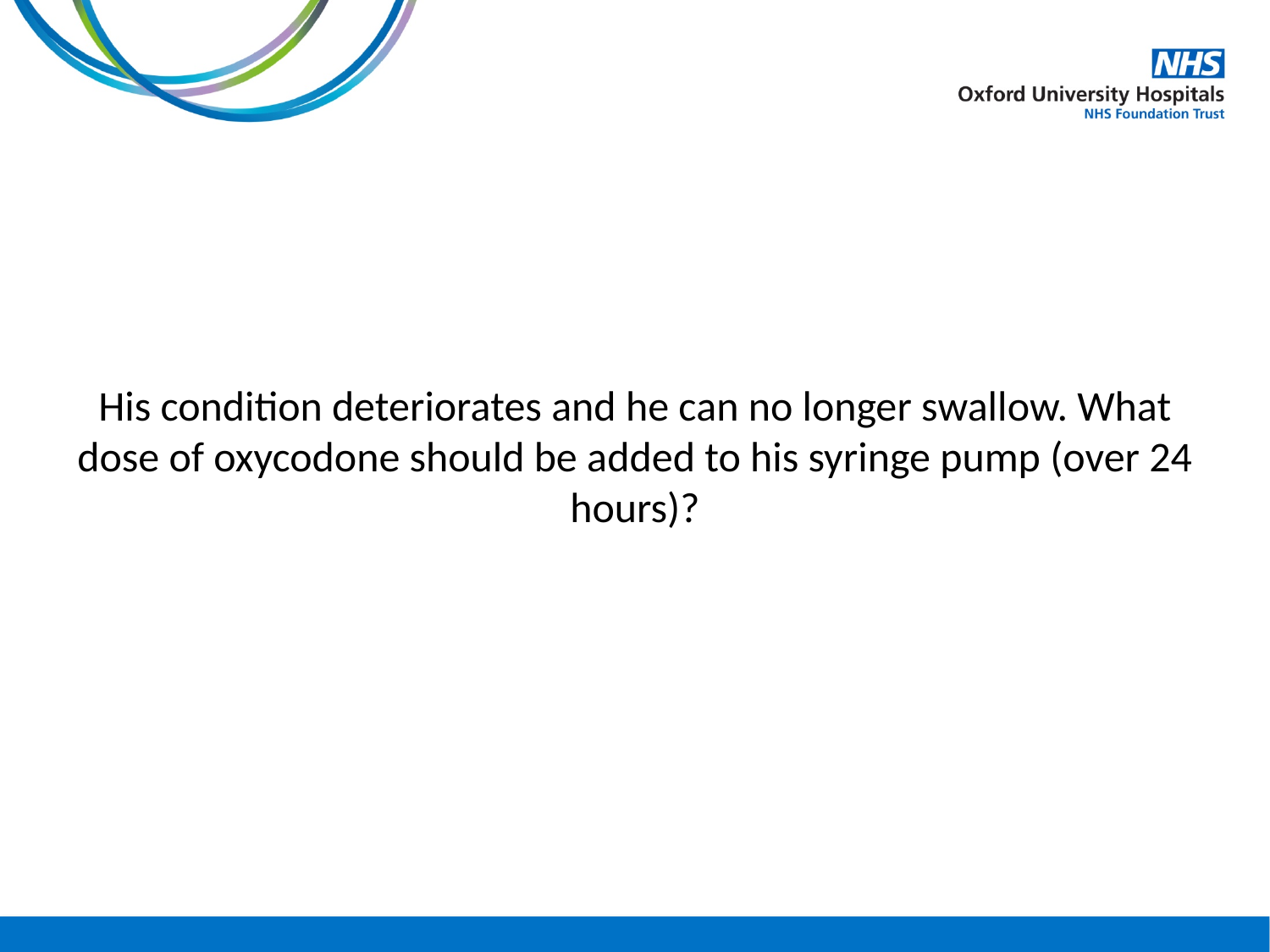

#

His condition deteriorates and he can no longer swallow. What dose of oxycodone should be added to his syringe pump (over 24 hours)?